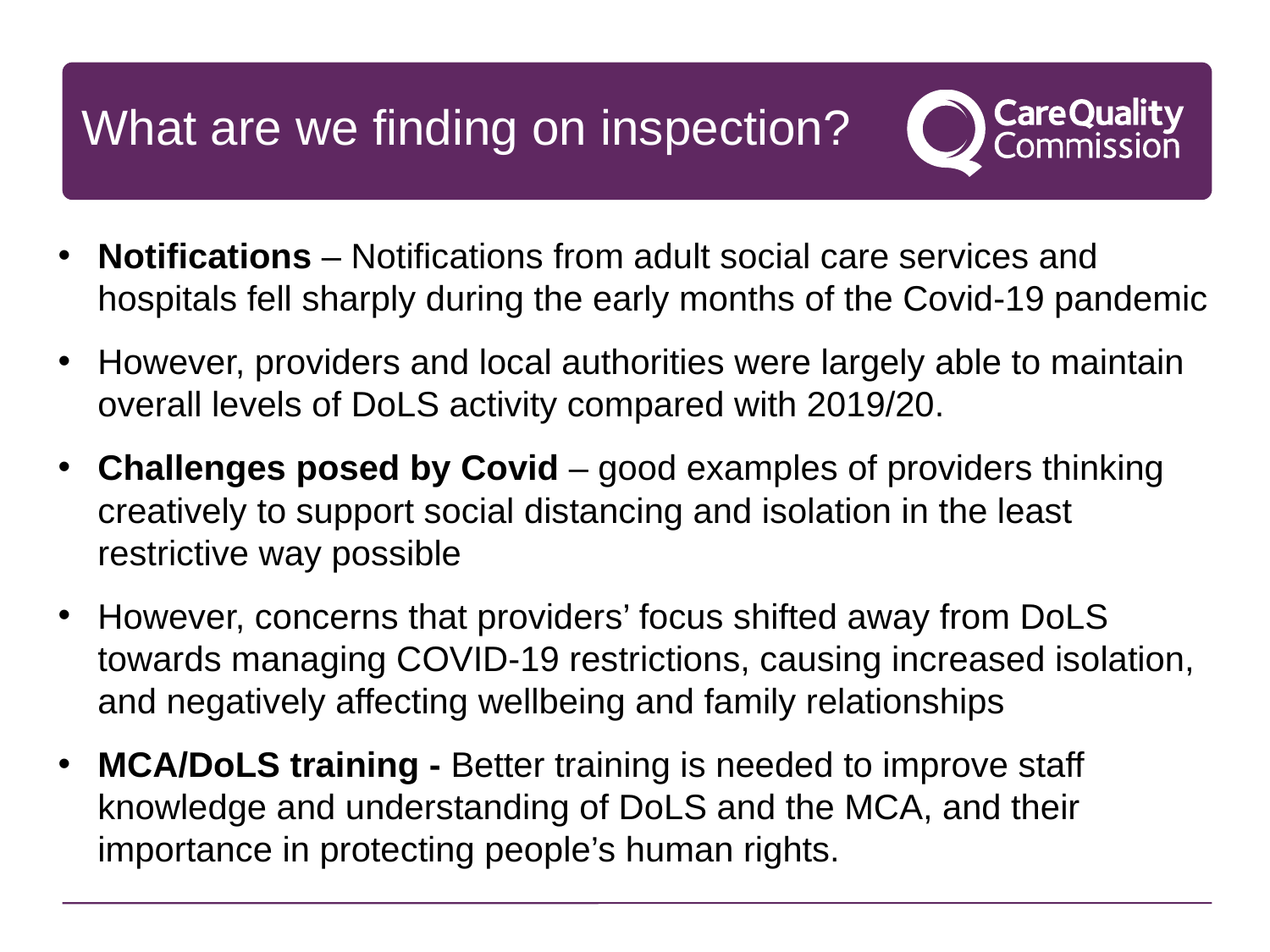

# What are we finding on inspection?
Notifications – Notifications from adult social care services and hospitals fell sharply during the early months of the Covid-19 pandemic
However, providers and local authorities were largely able to maintain overall levels of DoLS activity compared with 2019/20.
Challenges posed by Covid – good examples of providers thinking creatively to support social distancing and isolation in the least restrictive way possible
However, concerns that providers’ focus shifted away from DoLS towards managing COVID-19 restrictions, causing increased isolation, and negatively affecting wellbeing and family relationships
MCA/DoLS training - Better training is needed to improve staff knowledge and understanding of DoLS and the MCA, and their importance in protecting people’s human rights.